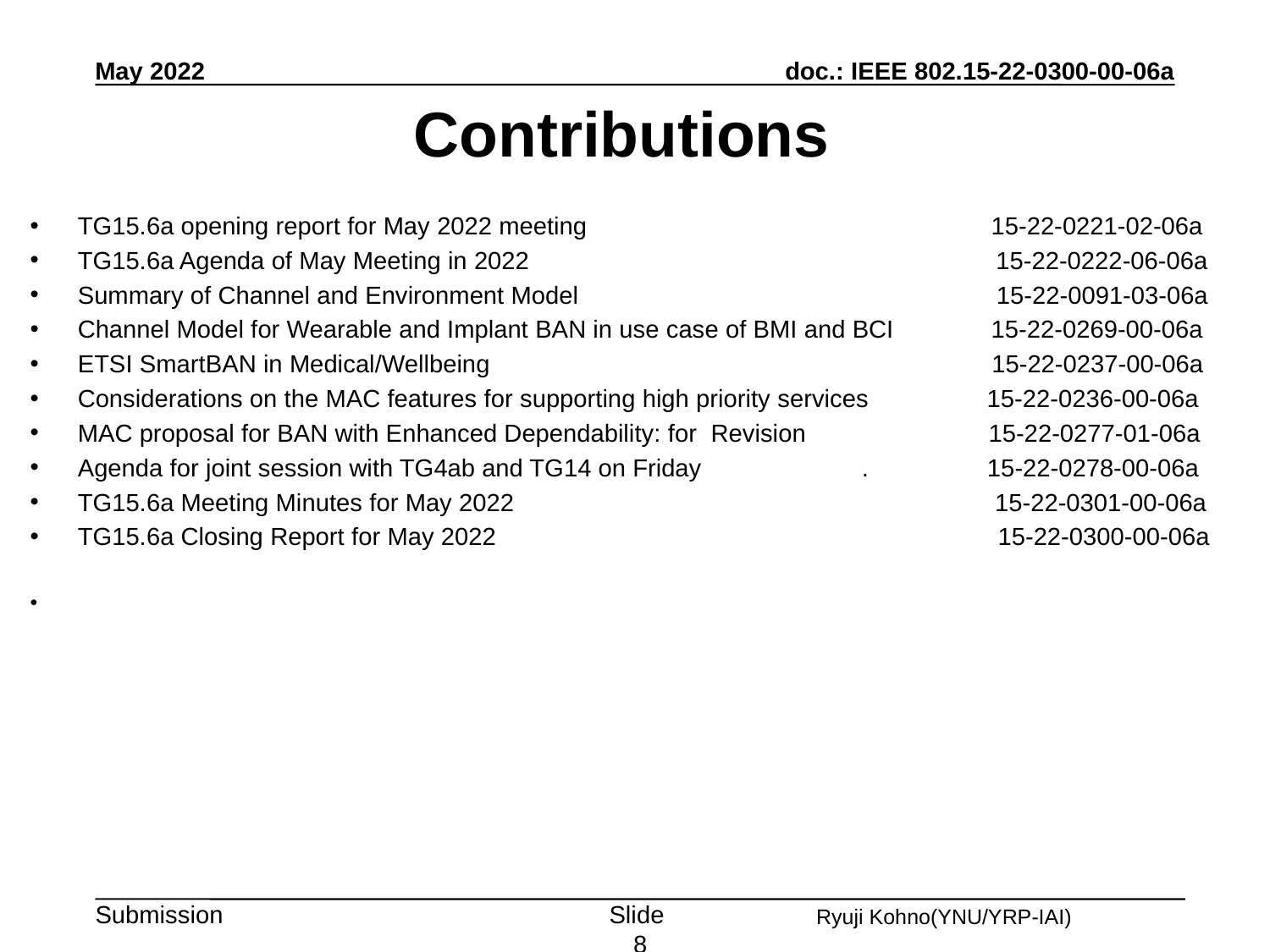

May 2022
# Contributions
TG15.6a opening report for May 2022 meeting                                                          15-22-0221-02-06a
TG15.6a Agenda of May Meeting in 2022                                                                   15-22-0222-06-06a
Summary of Channel and Environment Model                                                            15-22-0091-03-06a
Channel Model for Wearable and Implant BAN in use case of BMI and BCI              15-22-0269-00-06a
ETSI SmartBAN in Medical/Wellbeing                                                                        15-22-0237-00-06a
Considerations on the MAC features for supporting high priority services                 15-22-0236-00-06a
MAC proposal for BAN with Enhanced Dependability: for  Revision                          15-22-0277-01-06a
Agenda for joint session with TG4ab and TG14 on Friday                       .                 15-22-0278-00-06a
TG15.6a Meeting Minutes for May 2022                                                                     15-22-0301-00-06a
TG15.6a Closing Report for May 2022                                                                        15-22-0300-00-06a

Slide 8